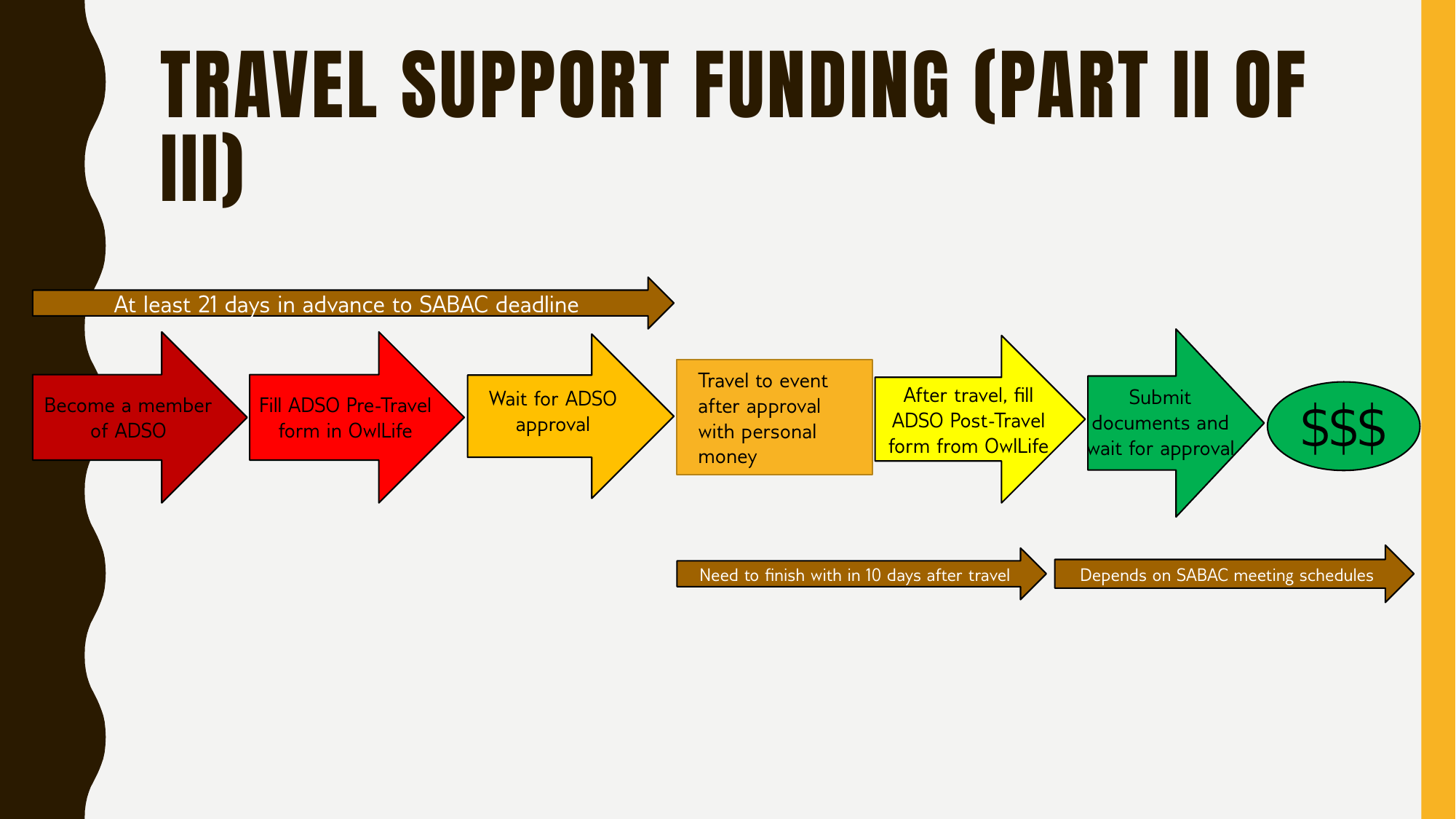

# Travel support funding (Part II of III)
At least 21 days in advance to SABAC deadline

Submit documents and wait for approval

Become a member of ADSO

Fill ADSO Pre-Travel form in OwlLife

Wait for ADSO approval

After travel, fill ADSO Post-Travel form from OwlLife

Travel to event after approval with personal money
$$$

Depends on SABAC meeting schedules
Need to finish with in 10 days after travel